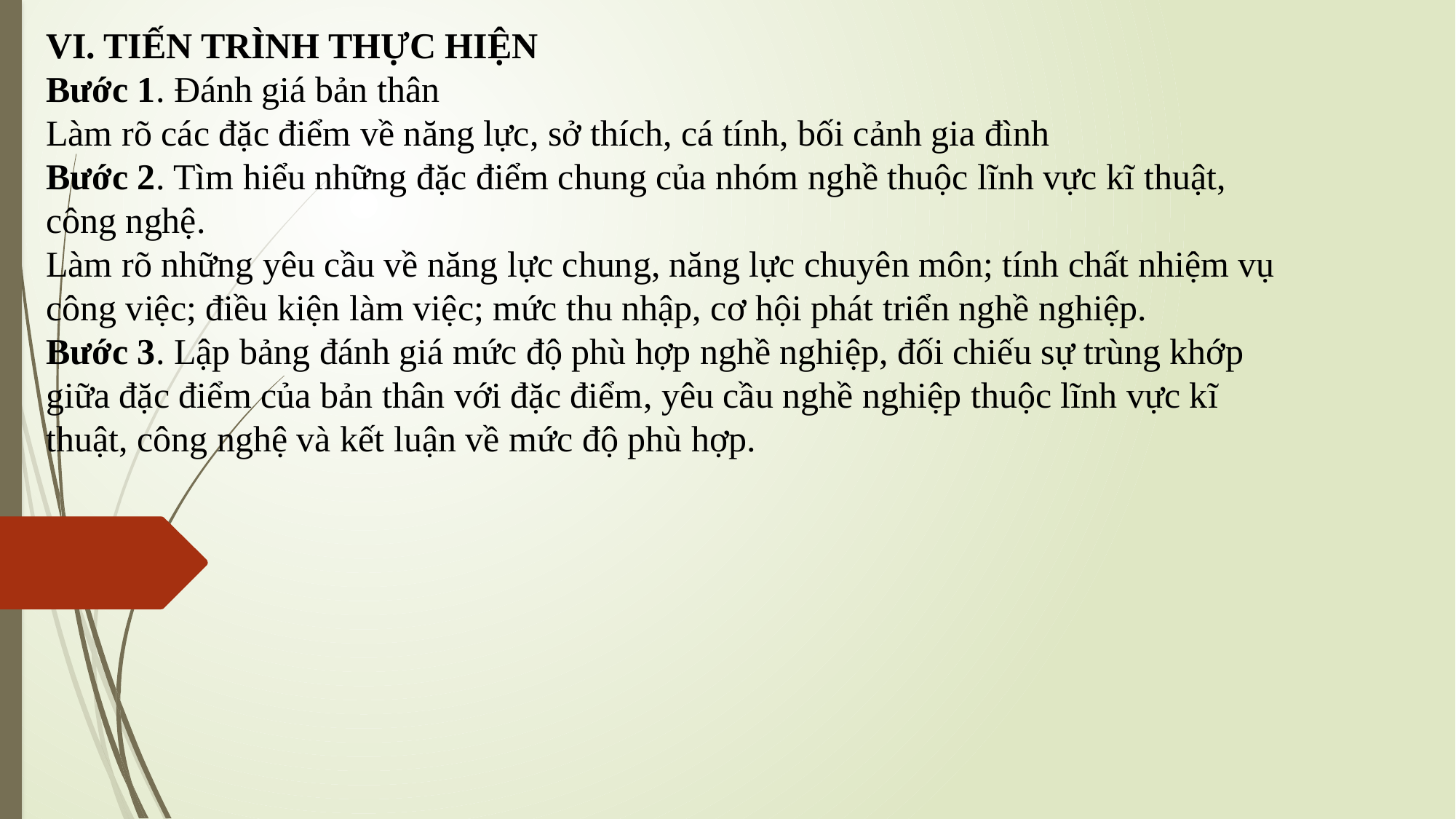

VI. TIẾN TRÌNH THỰC HIỆN
Bước 1. Đánh giá bản thân
Làm rõ các đặc điểm về năng lực, sở thích, cá tính, bối cảnh gia đình
Bước 2. Tìm hiểu những đặc điểm chung của nhóm nghề thuộc lĩnh vực kĩ thuật, công nghệ.
Làm rõ những yêu cầu về năng lực chung, năng lực chuyên môn; tính chất nhiệm vụ công việc; điều kiện làm việc; mức thu nhập, cơ hội phát triển nghề nghiệp.
Bước 3. Lập bảng đánh giá mức độ phù hợp nghề nghiệp, đối chiếu sự trùng khớp giữa đặc điểm của bản thân với đặc điểm, yêu cầu nghề nghiệp thuộc lĩnh vực kĩ thuật, công nghệ và kết luận về mức độ phù hợp.